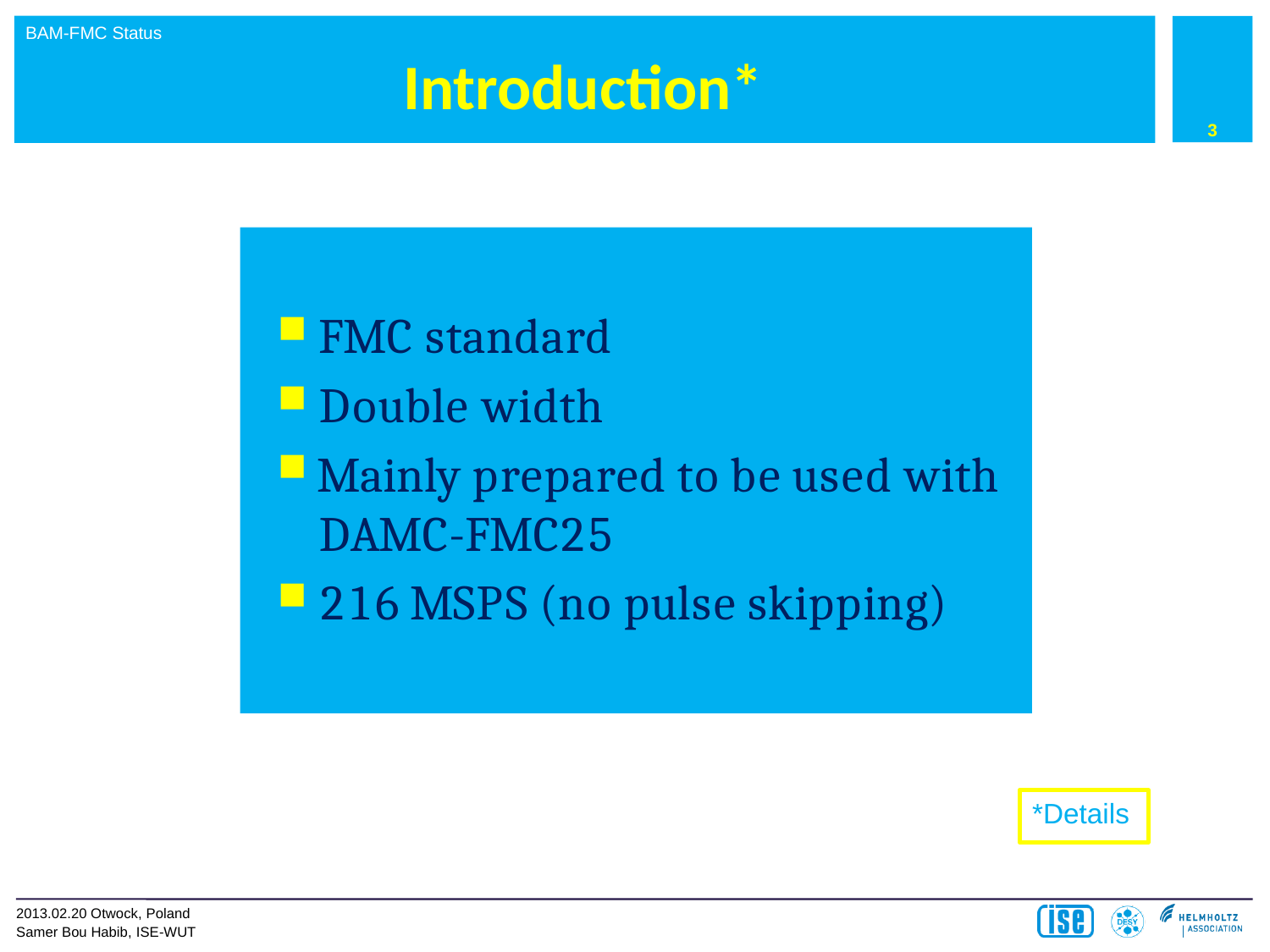

3
# Introduction*
FMC standard
Double width
Mainly prepared to be used with DAMC-FMC25
216 MSPS (no pulse skipping)
*Details
2013.02.20 Otwock, Poland
Samer Bou Habib, ISE-WUT